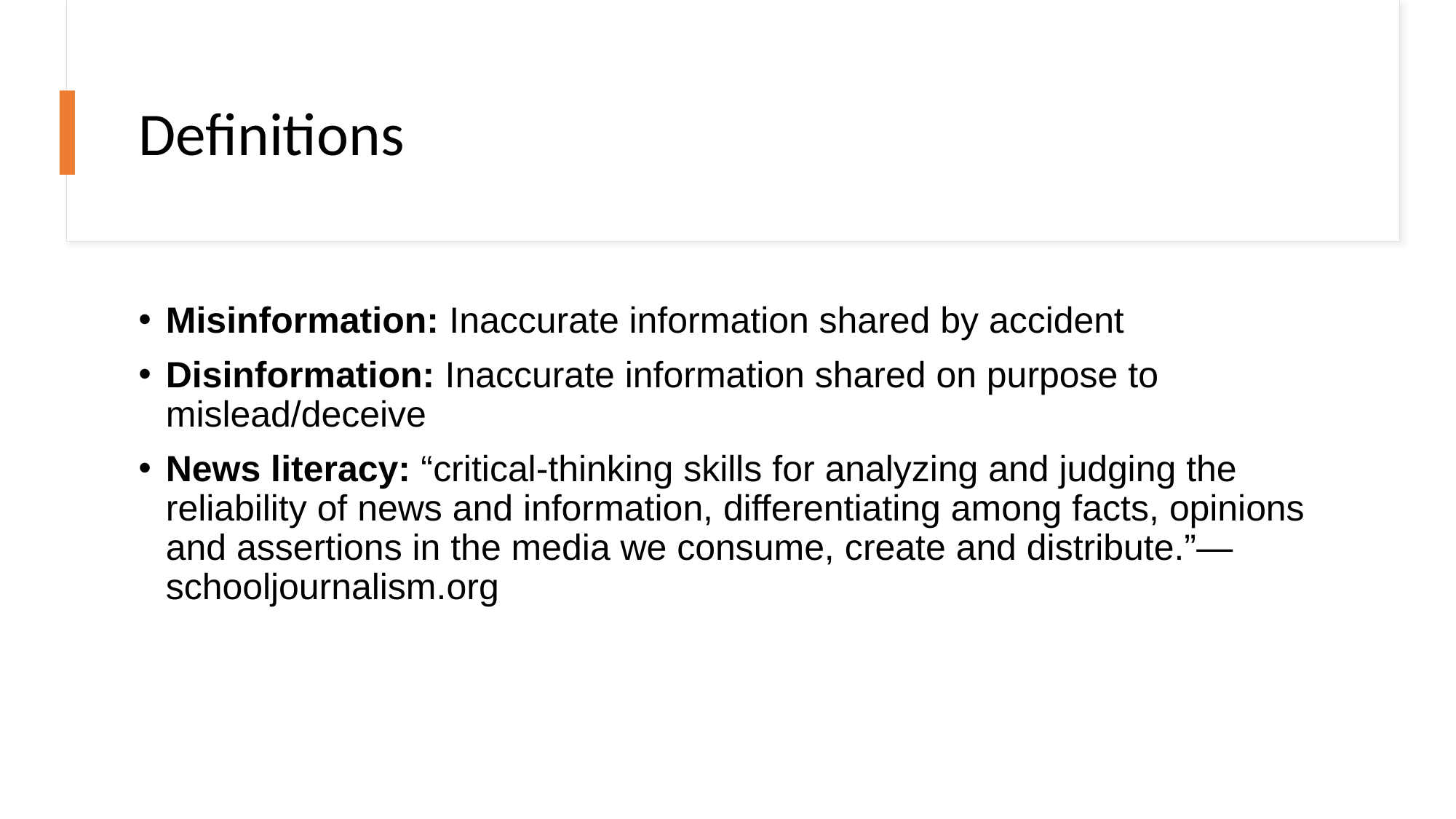

# Definitions

Misinformation: Inaccurate information shared by accident
Disinformation: Inaccurate information shared on purpose to mislead/deceive
News literacy: “critical-thinking skills for analyzing and judging the reliability of news and information, differentiating among facts, opinions and assertions in the media we consume, create and distribute.”—schooljournalism.org